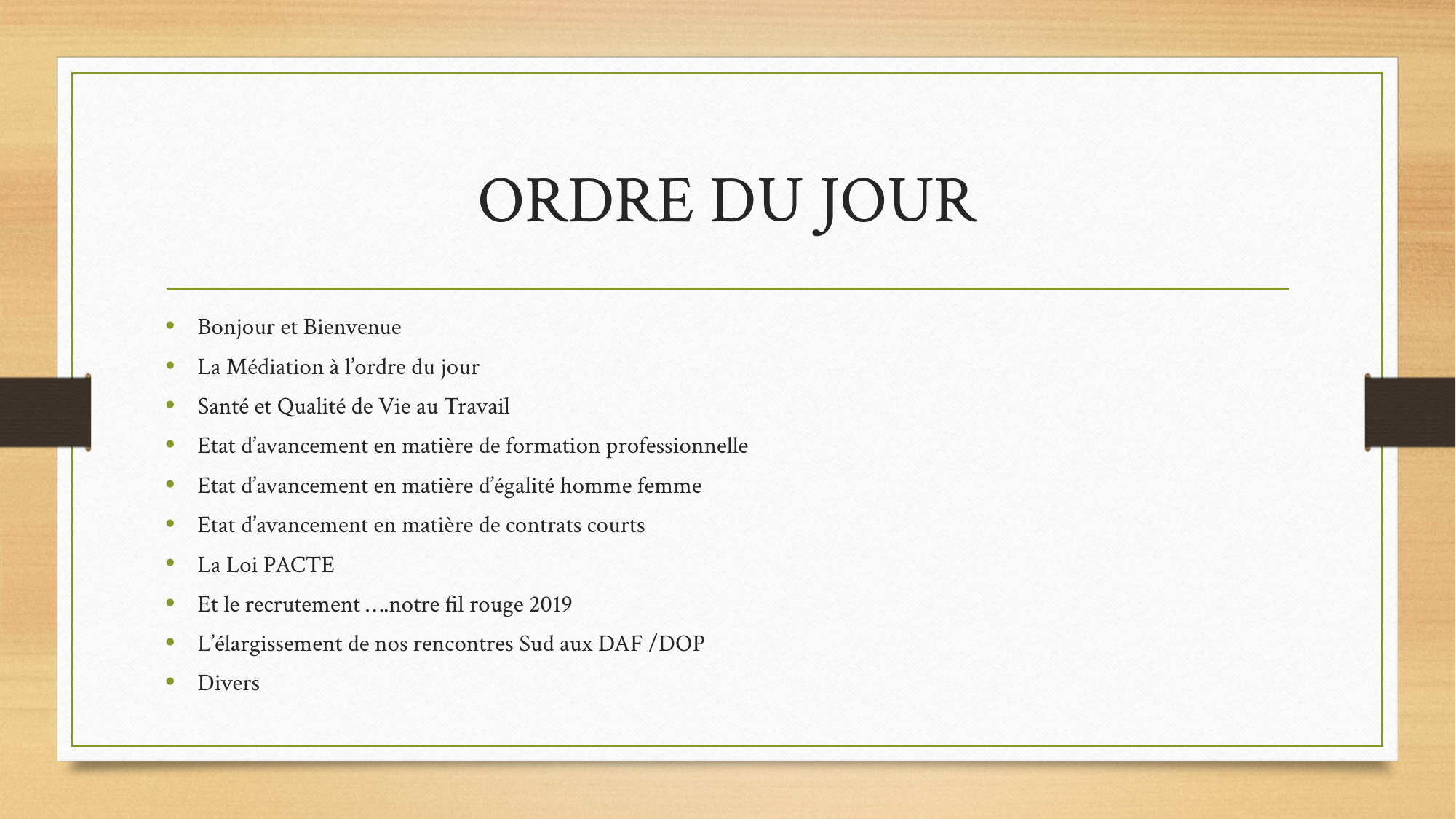

# ORDRE DU JOUR
Bonjour et Bienvenue
La Médiation à l’ordre du jour
Santé et Qualité de Vie au Travail
Etat d’avancement en matière de formation professionnelle
Etat d’avancement en matière d’égalité homme femme
Etat d’avancement en matière de contrats courts
La Loi PACTE
Et le recrutement ….notre fil rouge 2019
L’élargissement de nos rencontres Sud aux DAF /DOP
Divers